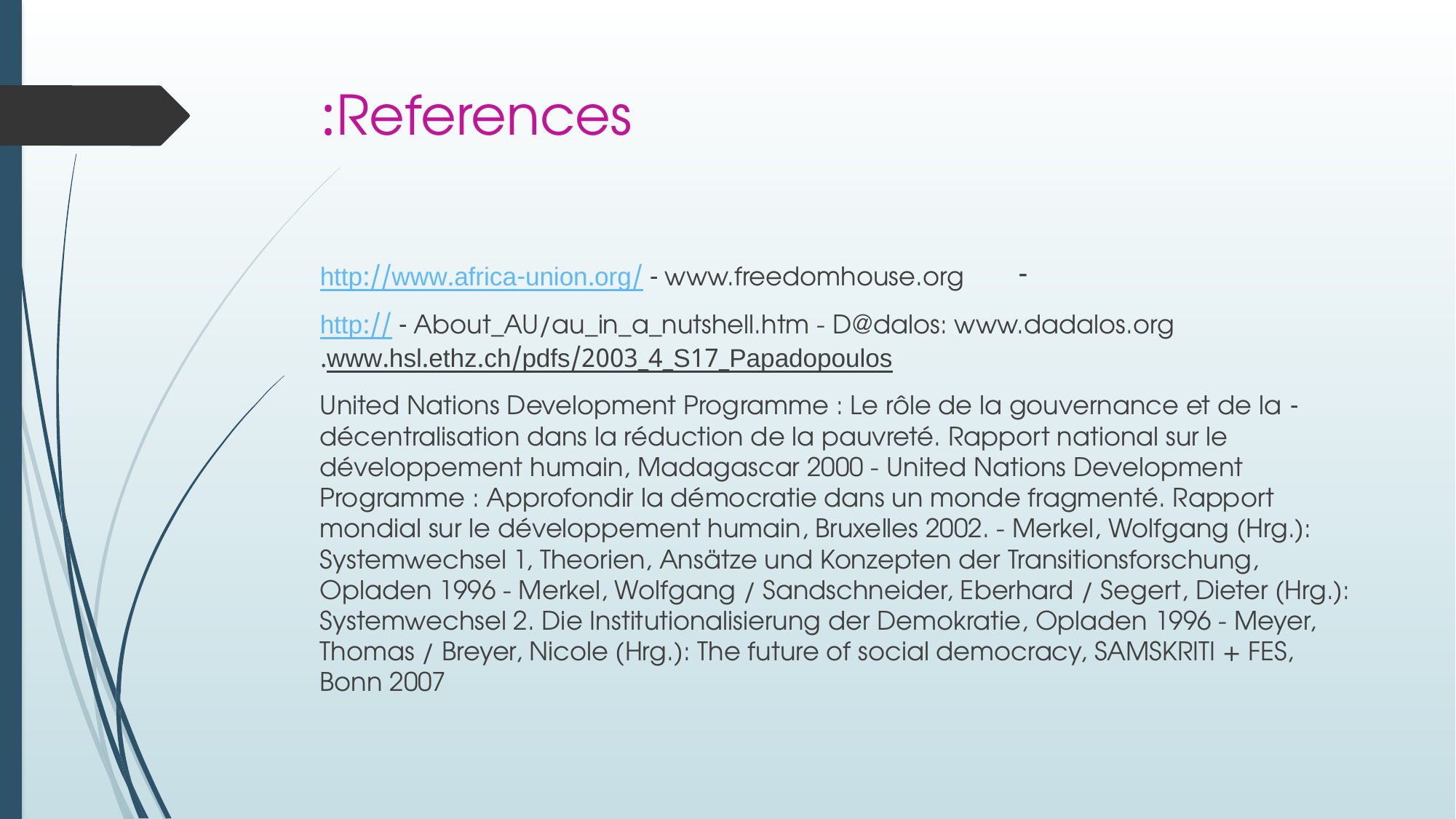

# References:
www.freedomhouse.org - http://www.africa-union.org/
About_AU/au_in_a_nutshell.htm - D@dalos: www.dadalos.org - http://www.hsl.ethz.ch/pdfs/2003_4_S17_Papadopoulos.
- United Nations Development Programme : Le rôle de la gouvernance et de la décentralisation dans la réduction de la pauvreté. Rapport national sur le développement humain, Madagascar 2000 - United Nations Development Programme : Approfondir la démocratie dans un monde fragmenté. Rapport mondial sur le développement humain, Bruxelles 2002. - Merkel, Wolfgang (Hrg.): Systemwechsel 1, Theorien, Ansätze und Konzepten der Transitionsforschung, Opladen 1996 - Merkel, Wolfgang / Sandschneider, Eberhard / Segert, Dieter (Hrg.): Systemwechsel 2. Die Institutionalisierung der Demokratie, Opladen 1996 - Meyer, Thomas / Breyer, Nicole (Hrg.): The future of social democracy, SAMSKRITI + FES, Bonn 2007